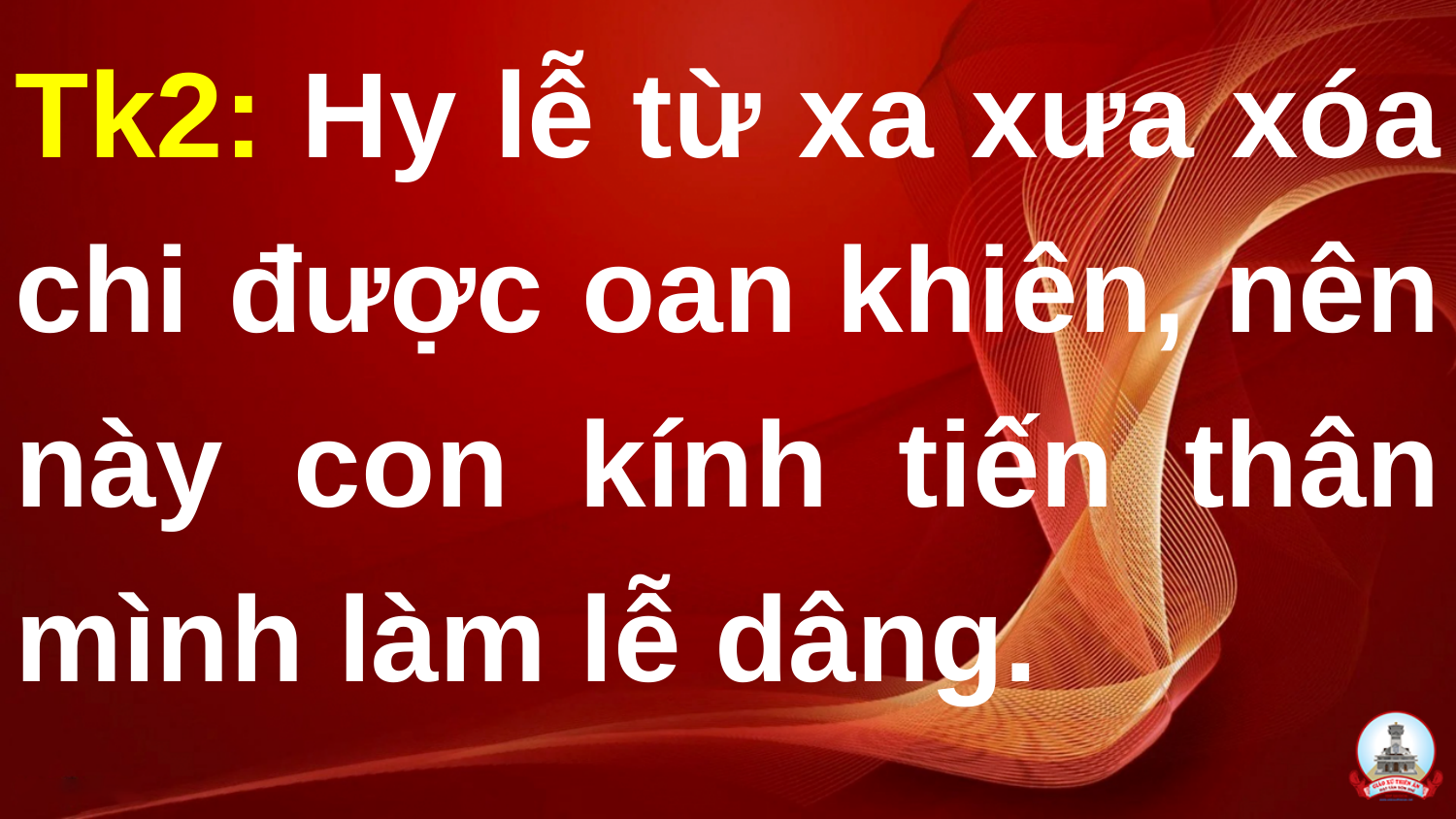

Tk2: Hy lễ từ xa xưa xóa chi được oan khiên, nên này con kính tiến thân mình làm lễ dâng.